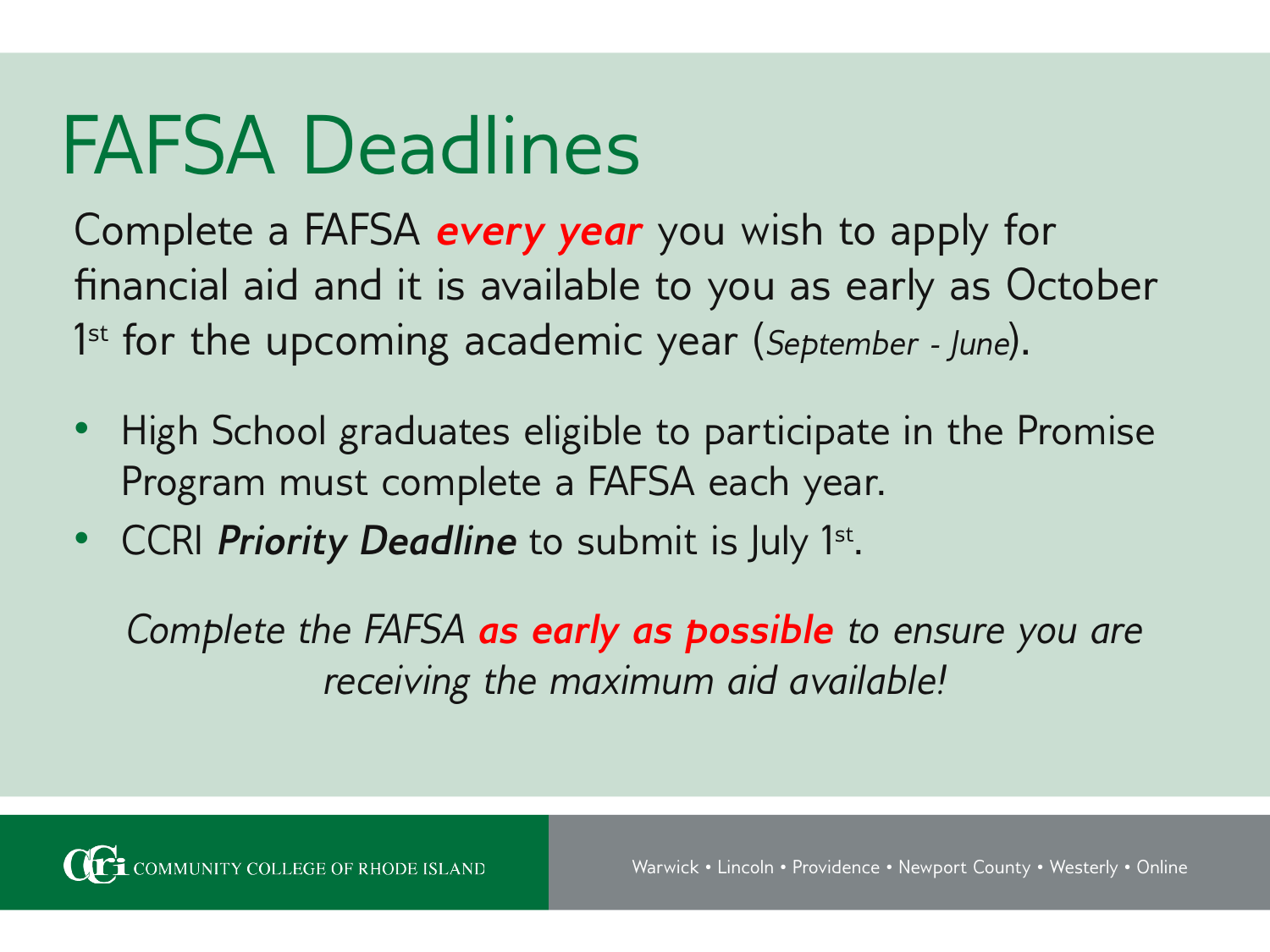

# FAFSA Deadlines
Complete a FAFSA every year you wish to apply for financial aid and it is available to you as early as October 1st for the upcoming academic year (September - June).

High School graduates eligible to participate in the Promise Program must complete a FAFSA each year.
CCRI Priority Deadline to submit is July 1st.

Complete the FAFSA as early as possible to ensure you are receiving the maximum aid available!